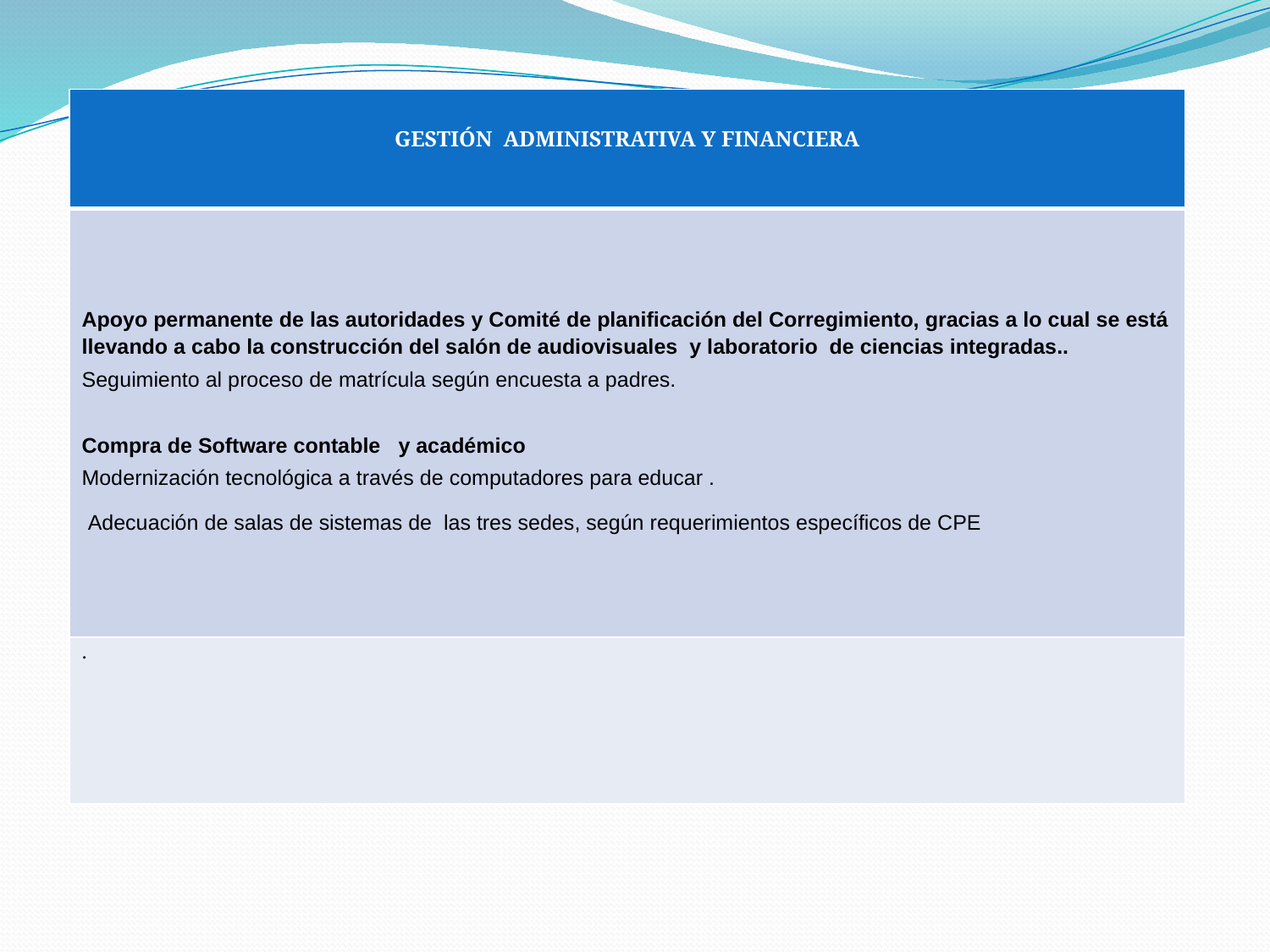

| GESTIÓN ADMINISTRATIVA Y FINANCIERA |
| --- |
| Apoyo permanente de las autoridades y Comité de planificación del Corregimiento, gracias a lo cual se está llevando a cabo la construcción del salón de audiovisuales y laboratorio de ciencias integradas.. Seguimiento al proceso de matrícula según encuesta a padres. Compra de Software contable y académico Modernización tecnológica a través de computadores para educar . Adecuación de salas de sistemas de las tres sedes, según requerimientos específicos de CPE |
| . |